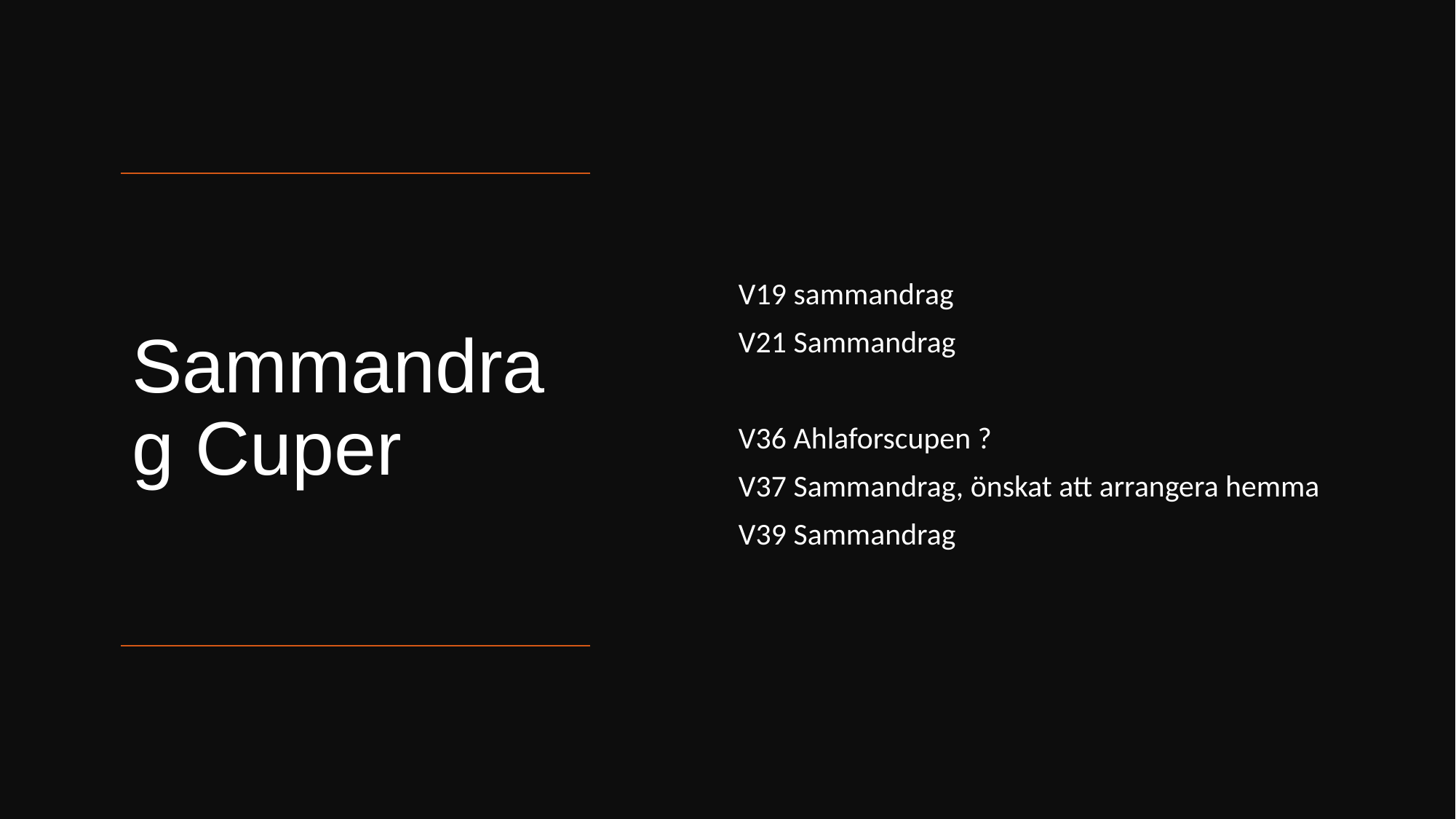

V19 sammandrag
V21 Sammandrag

V36 Ahlaforscupen ?
V37 Sammandrag, önskat att arrangera hemma
V39 Sammandrag
# Sammandrag Cuper